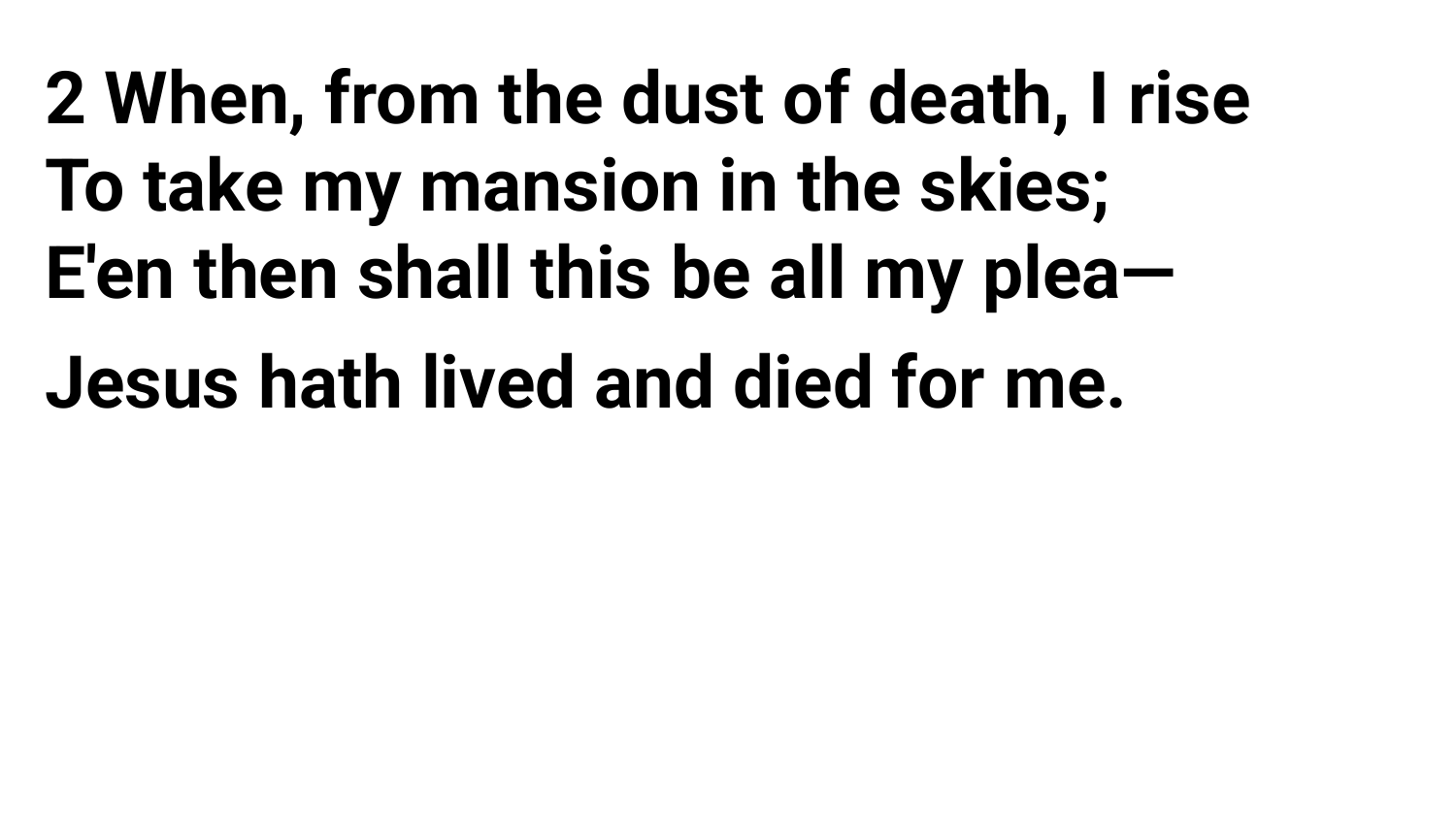

2 When, from the dust of death, I rise
To take my mansion in the skies;
E'en then shall this be all my plea—
Jesus hath lived and died for me.